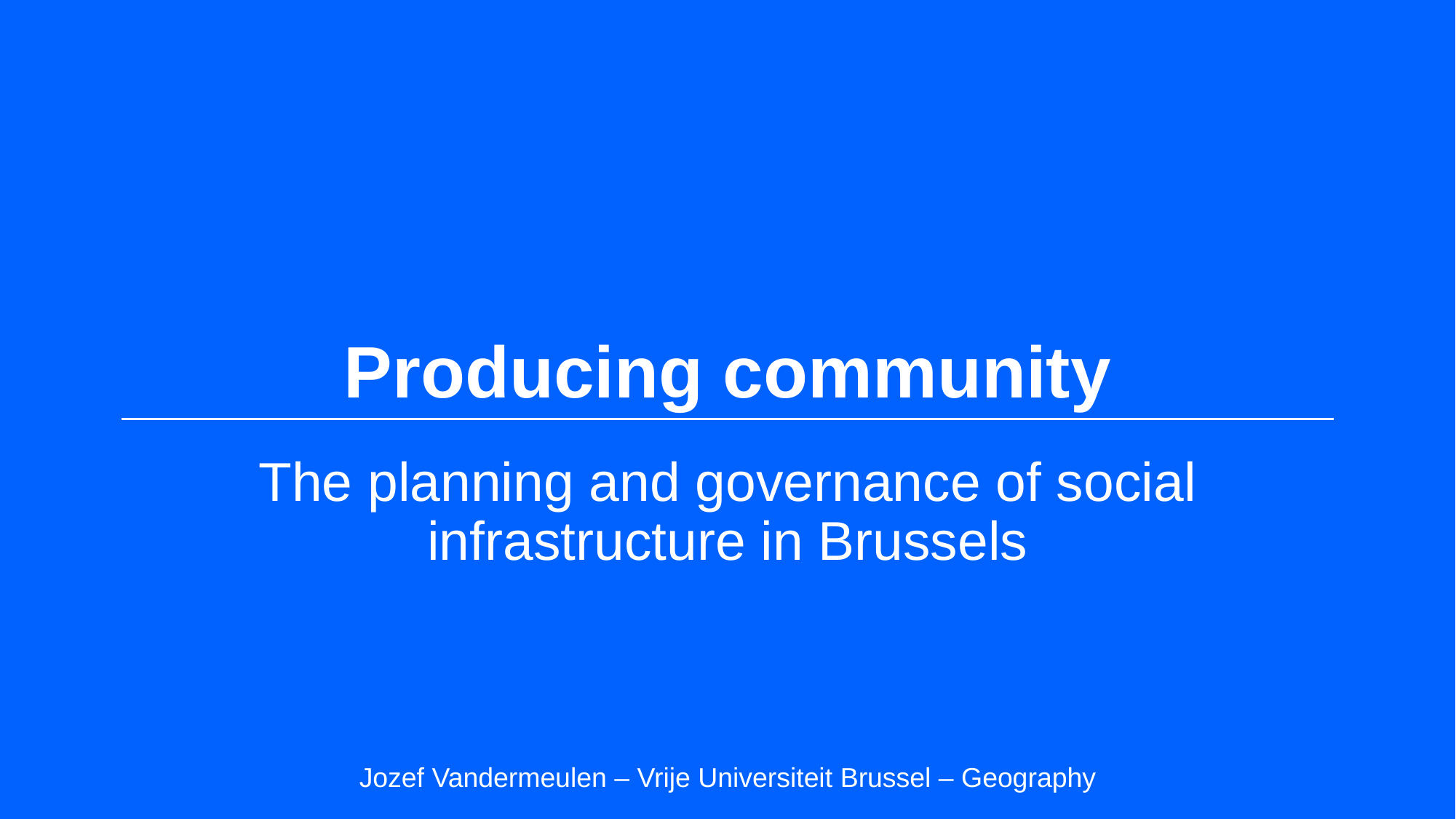

# Producing community
The planning and governance of social infrastructure in Brussels
Jozef Vandermeulen – Vrije Universiteit Brussel – Geography